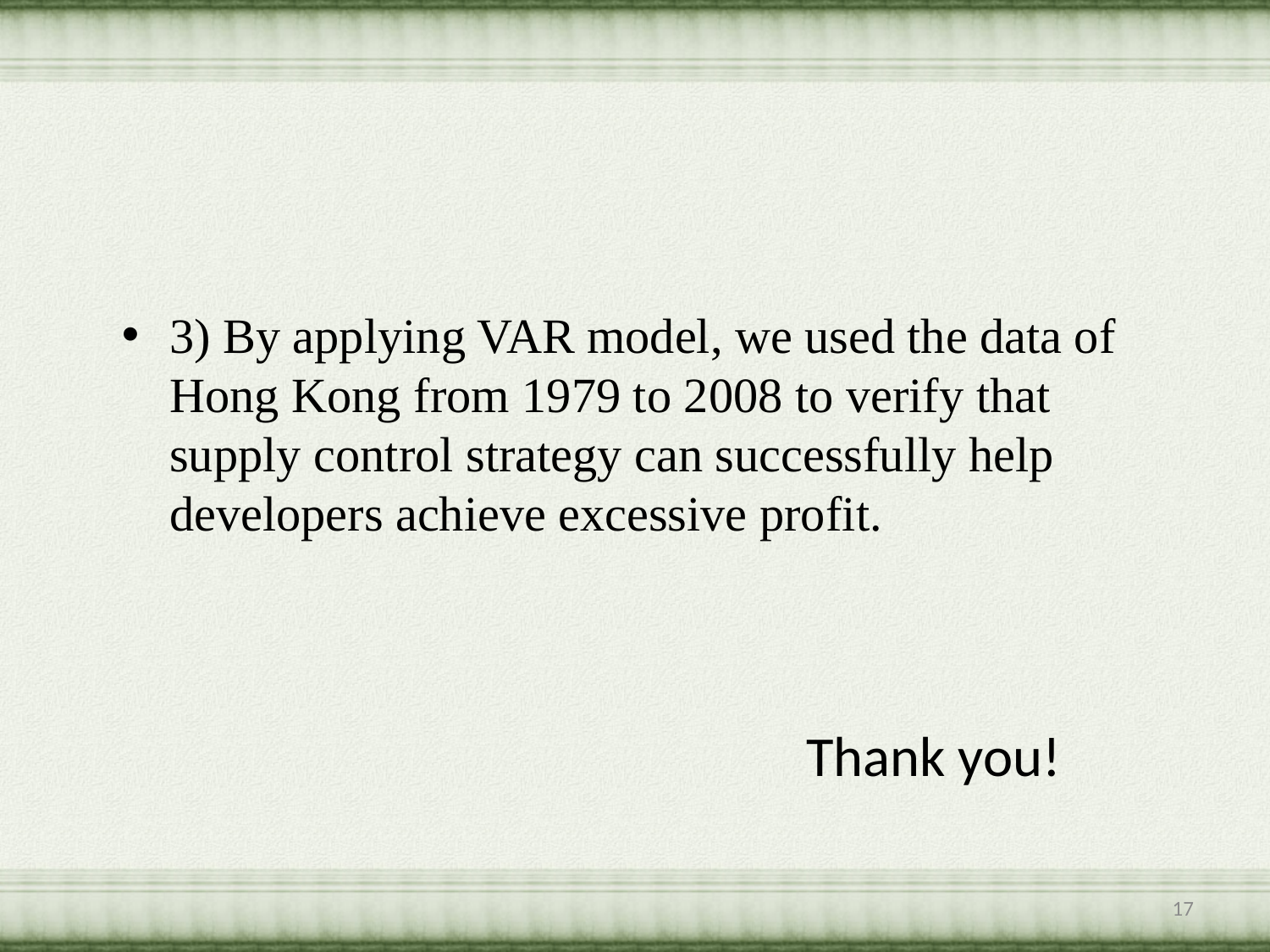

3) By applying VAR model, we used the data of Hong Kong from 1979 to 2008 to verify that supply control strategy can successfully help developers achieve excessive profit.

Thank you!
17